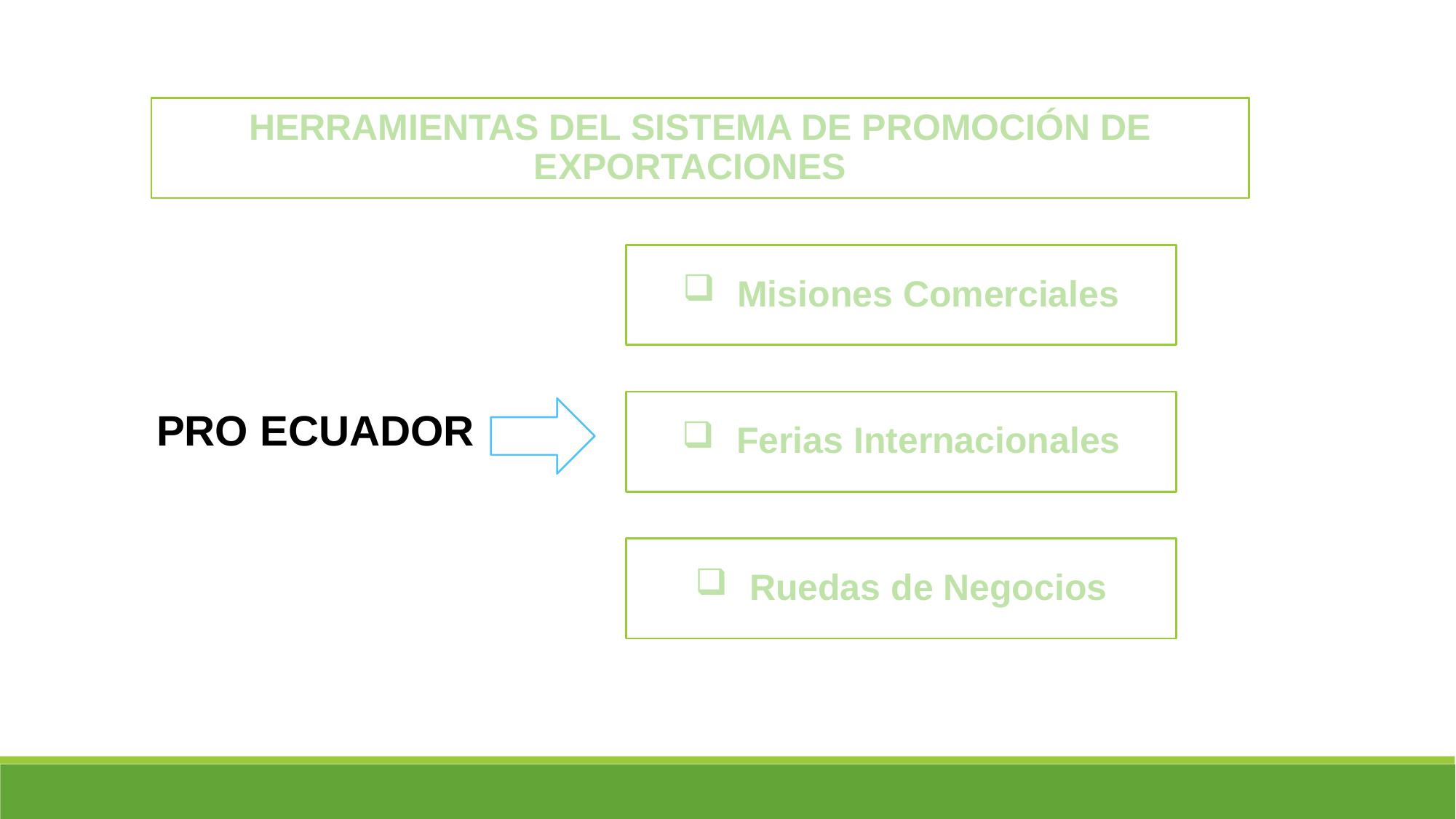

HERRAMIENTAS DEL SISTEMA DE PROMOCIÓN DE EXPORTACIONES
Misiones Comerciales

Ferias Internacionales
PRO ECUADOR
Ruedas de Negocios